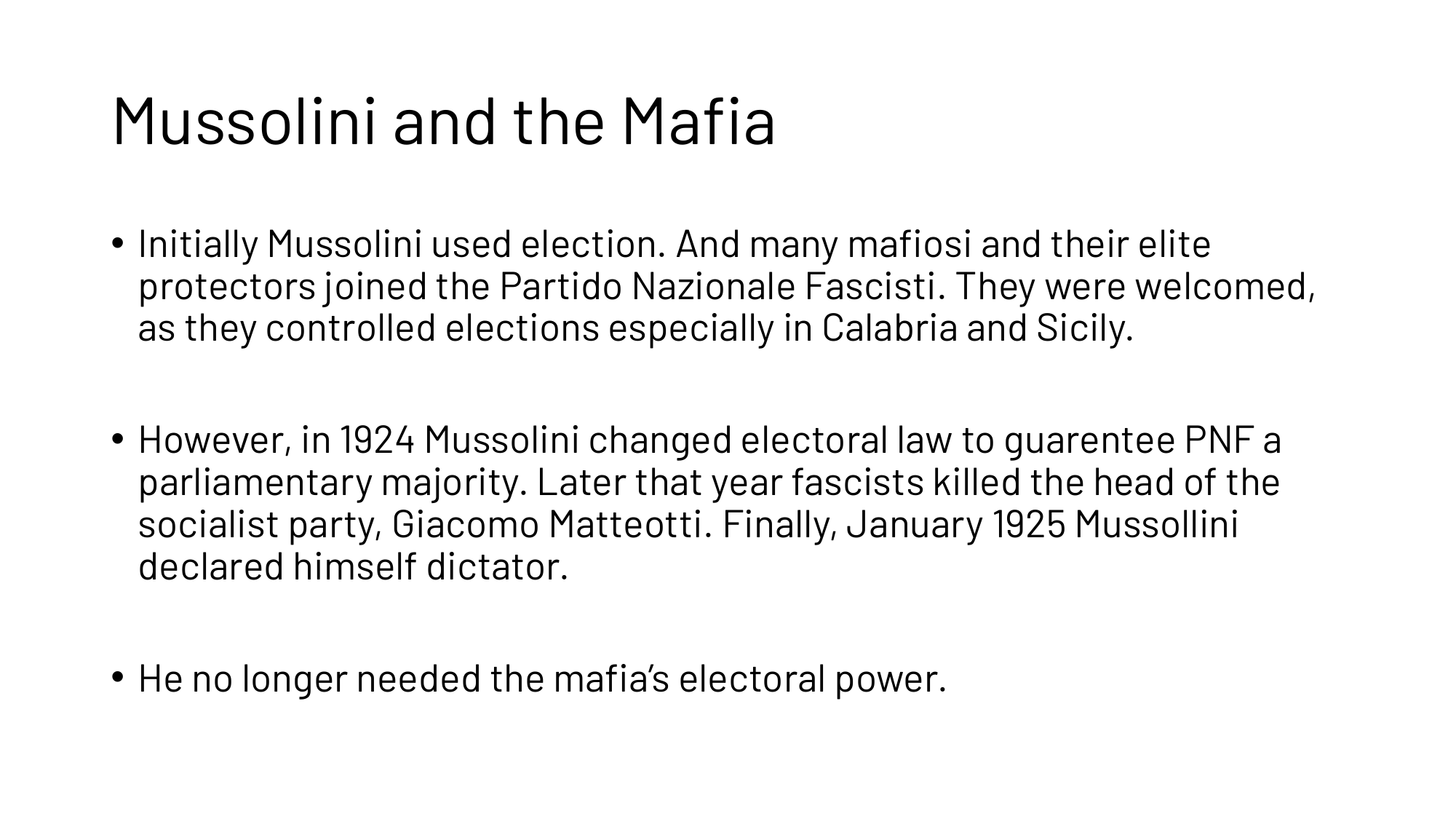

# Mussolini and the Mafia
Initially Mussolini used election. And many mafiosi and their elite protectors joined the Partido Nazionale Fascisti. They were welcomed, as they controlled elections especially in Calabria and Sicily.

However, in 1924 Mussolini changed electoral law to guarentee PNF a parliamentary majority. Later that year fascists killed the head of the socialist party, Giacomo Matteotti. Finally, January 1925 Mussollini declared himself dictator.

He no longer needed the mafia’s electoral power.